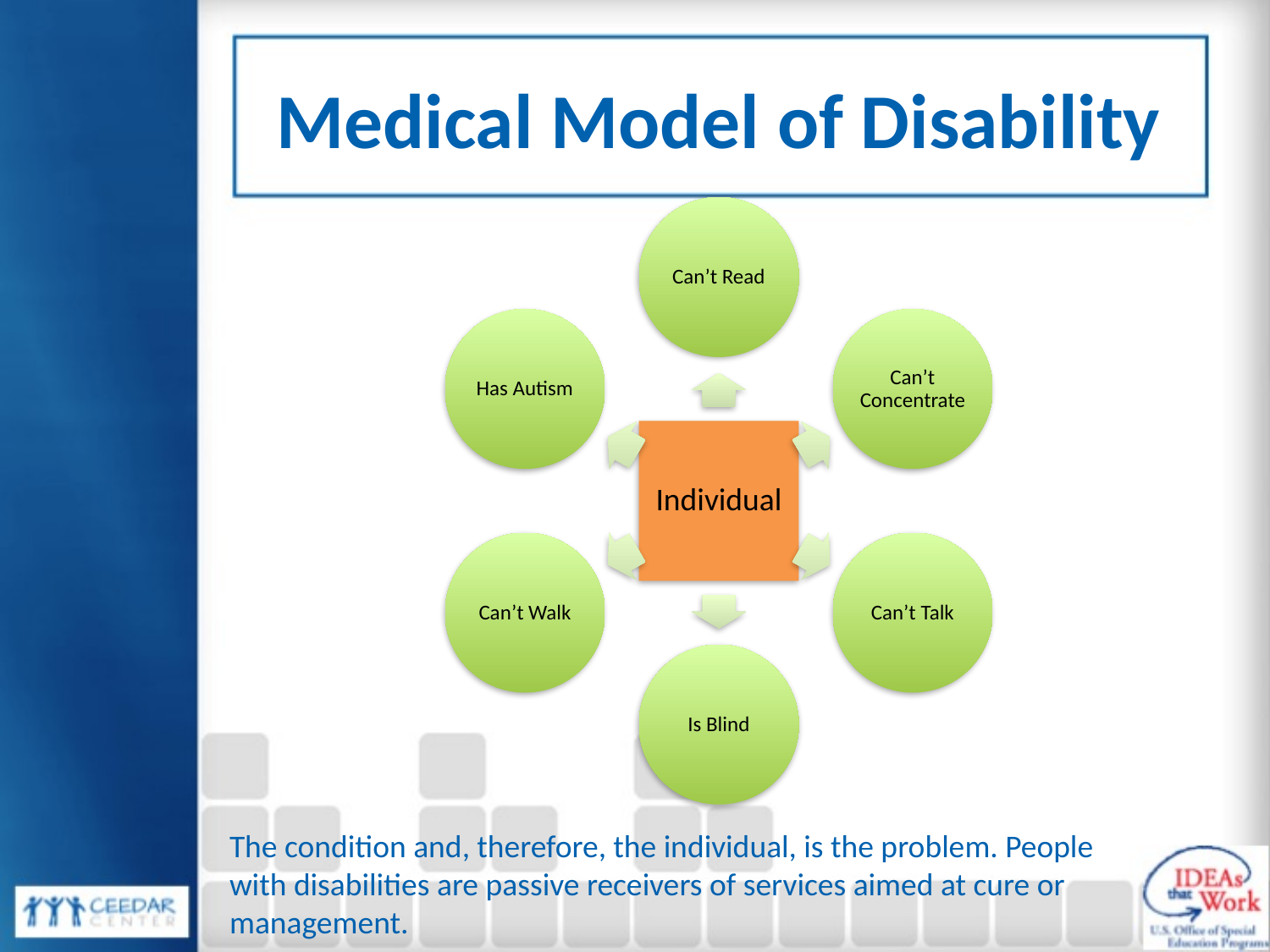

# Medical Model of Disability
Individual

Can’t Read

Can’t Concentrate

Can’t Talk

Is Blind

Can’t Walk

Has Autism
The condition and, therefore, the individual, is the problem. People with disabilities are passive receivers of services aimed at cure or management.